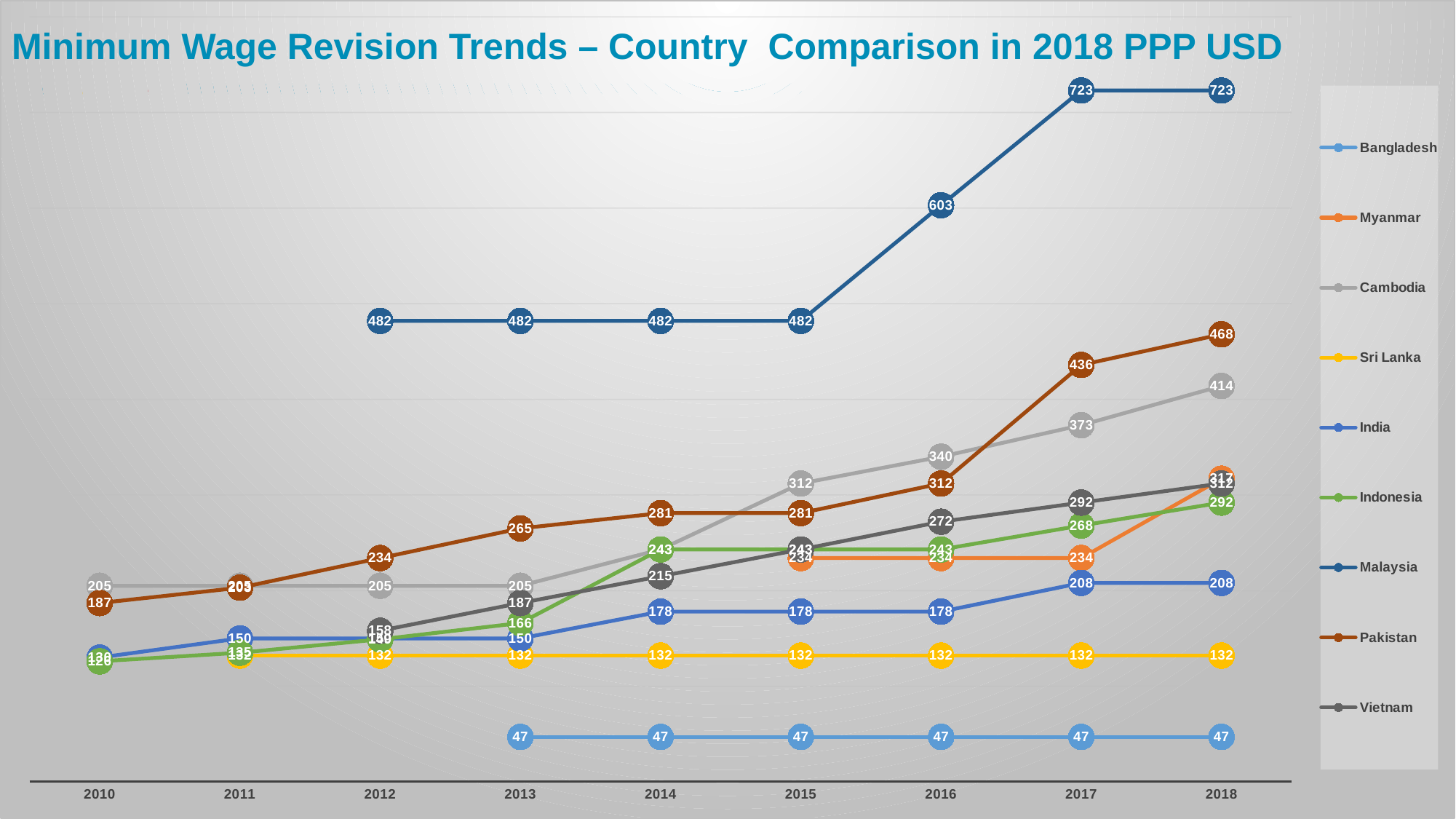

### Chart

| Category | Bangladesh | Myanmar | Cambodia | Sri Lanka | India | Indonesia | Malaysia | Pakistan | Vietnam |
|---|---|---|---|---|---|---|---|---|---|
| 2010 | None | None | 205.0 | None | 130.0 | 126.0 | None | 187.0 | None |
| 2011 | None | None | 205.0 | 132.0 | 150.0 | 135.0 | None | 203.0 | None |
| 2012 | None | None | 205.0 | 132.0 | 150.0 | 149.0 | 482.0 | 234.0 | 158.0 |
| 2013 | 47.0 | None | 205.0 | 132.0 | 150.0 | 166.0 | 482.0 | 265.0 | 187.0 |
| 2014 | 47.0 | None | 243.0 | 132.0 | 178.0 | 243.0 | 482.0 | 281.0 | 215.0 |
| 2015 | 47.0 | 234.0 | 312.0 | 132.0 | 178.0 | 243.0 | 482.0 | 281.0 | 243.0 |
| 2016 | 47.0 | 234.0 | 340.0 | 132.0 | 178.0 | 243.0 | 603.0 | 312.0 | 272.0 |
| 2017 | 47.0 | 234.0 | 373.0 | 132.0 | 208.0 | 268.0 | 723.0 | 436.0 | 292.0 |
| 2018 | 47.0 | 317.0 | 414.0 | 132.0 | 208.0 | 292.0 | 723.0 | 468.0 | 312.0 |
Minimum Wage Revision Trends – Country  Comparison in 2018 PPP USD